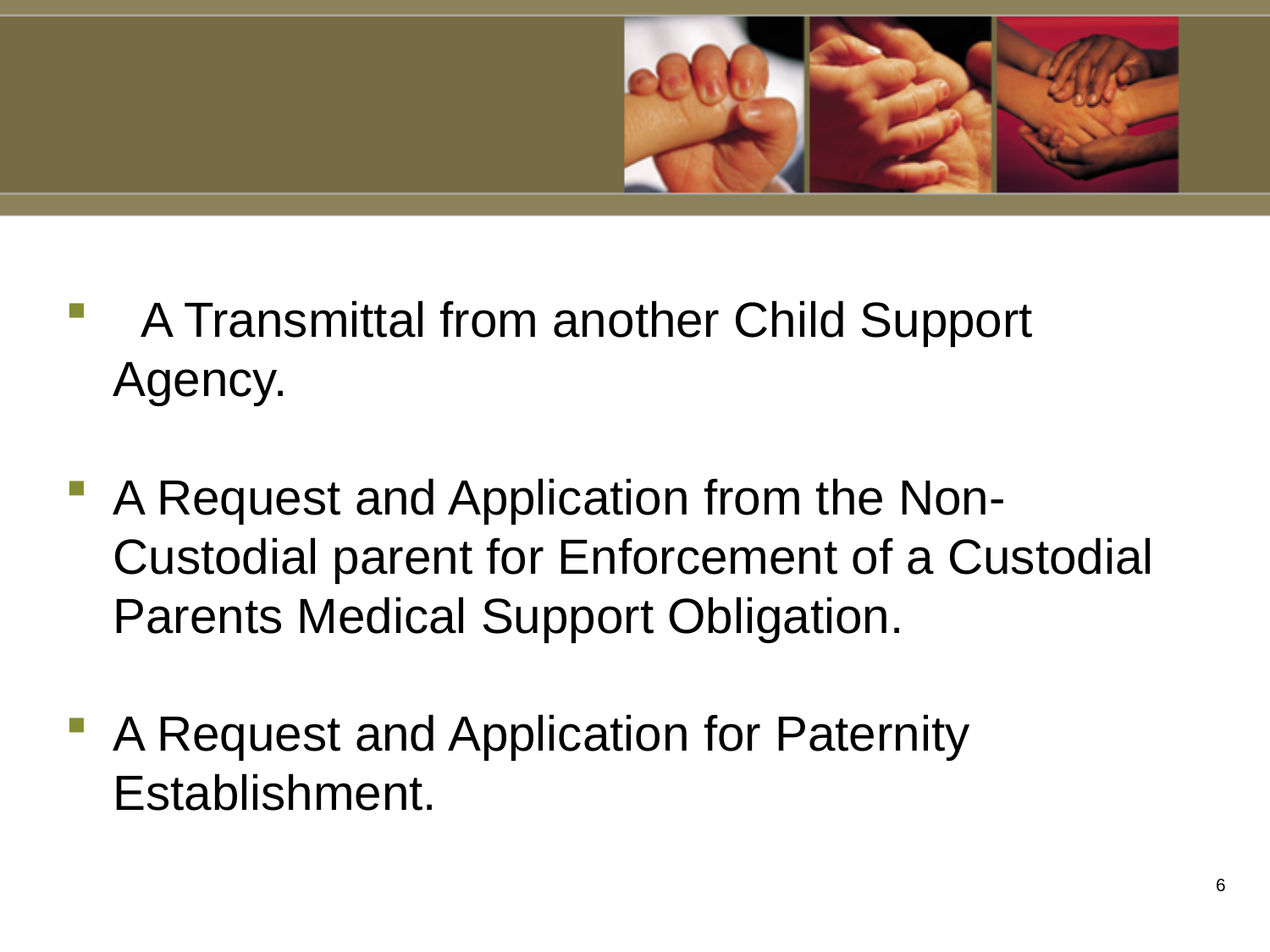

A Transmittal from another Child Support Agency.

A Request and Application from the Non-Custodial parent for Enforcement of a Custodial Parents Medical Support Obligation.

A Request and Application for Paternity Establishment.

6